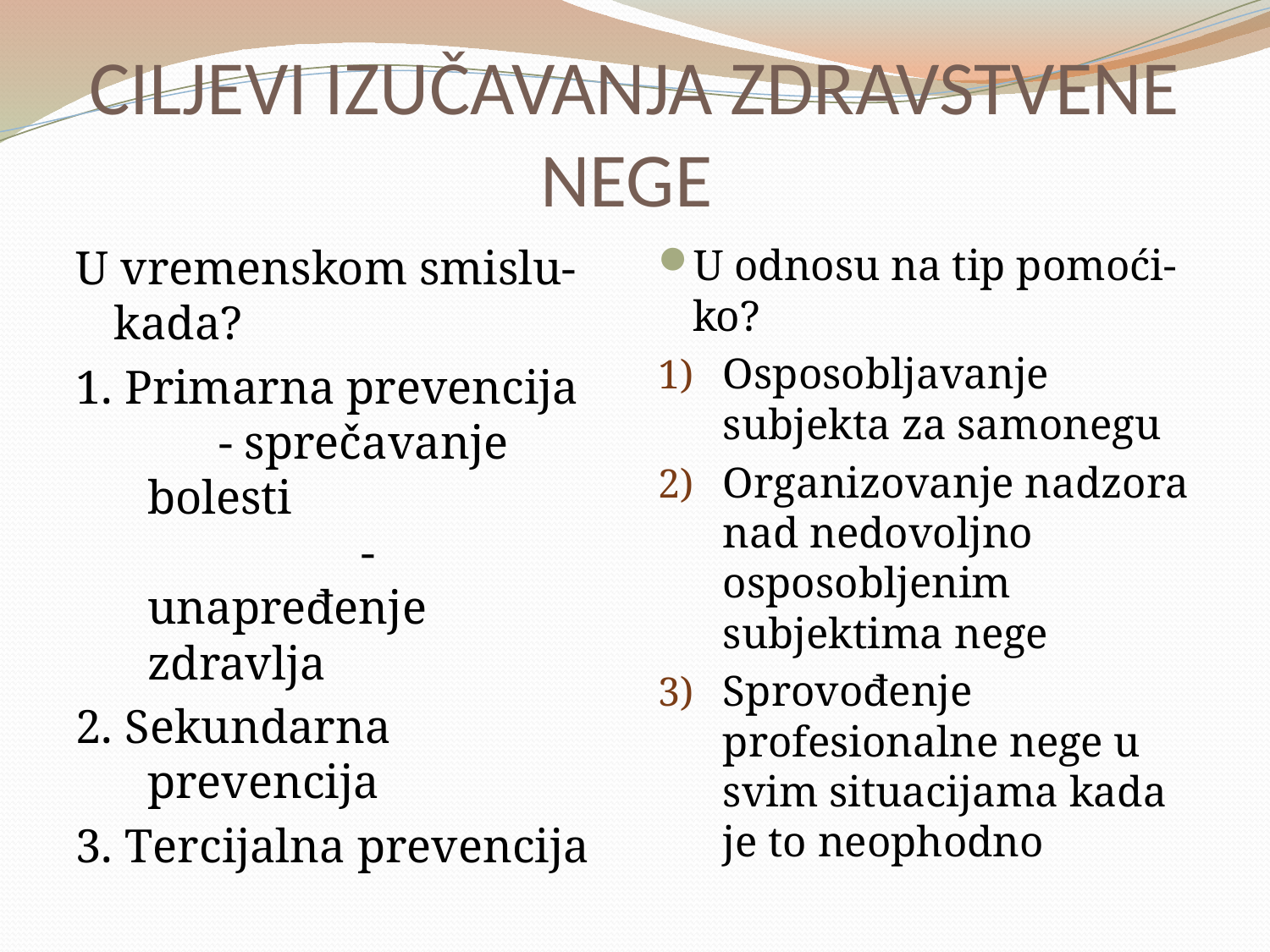

# CILJEVI IZUČAVANJA ZDRAVSTVENE NEGE
U vremenskom smislu- kada?
1. Primarna prevencija         - sprečavanje bolesti                                             - unapređenje zdravlja
2. Sekundarna prevencija
3. Tercijalna prevencija
U odnosu na tip pomoći- ko?
Osposobljavanje subjekta za samonegu
Organizovanje nadzora nad nedovoljno osposobljenim subjektima nege
Sprovođenje profesionalne nege u svim situacijama kada je to neophodno